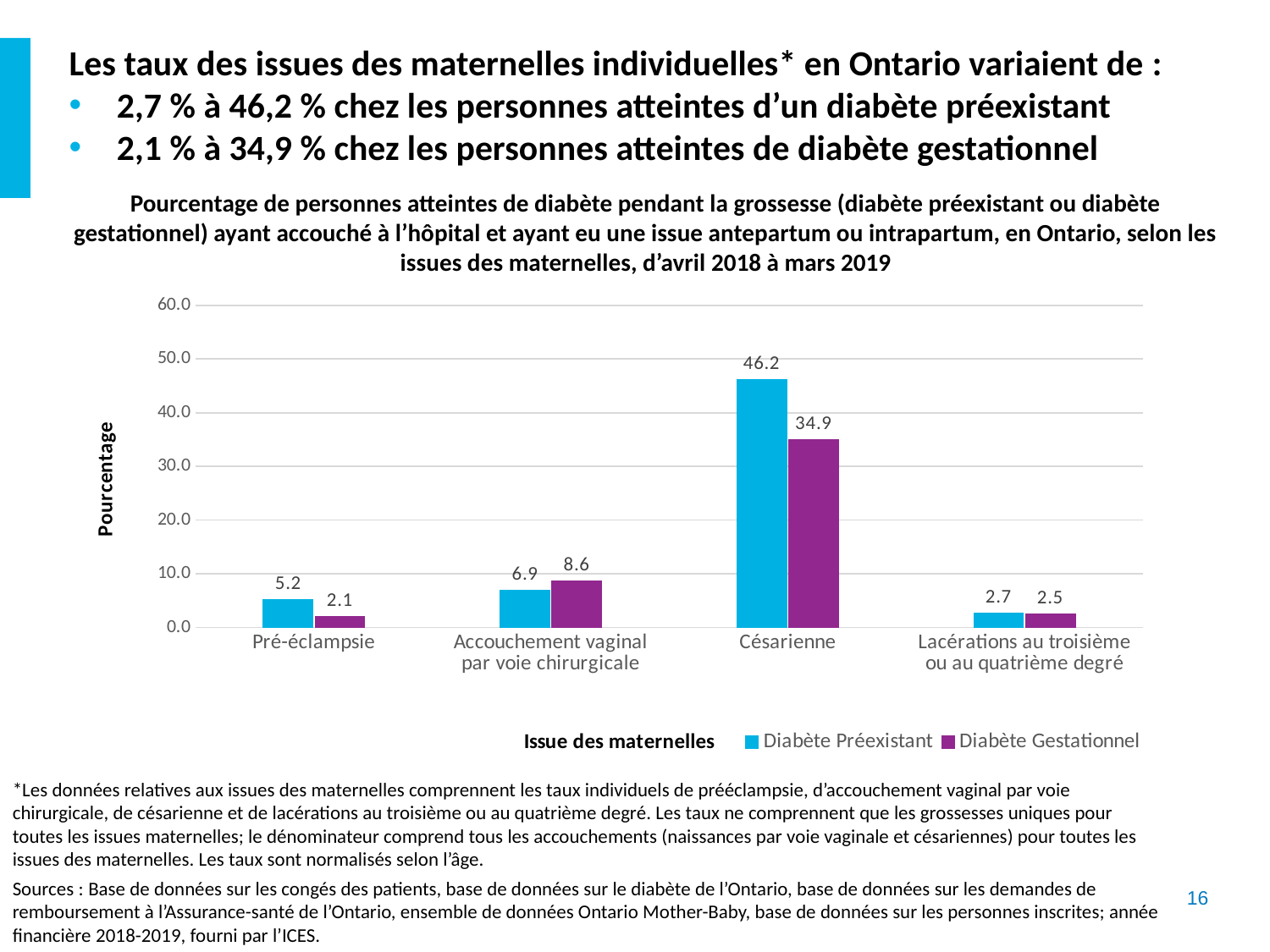

Les taux des issues des maternelles individuelles* en Ontario variaient de :
2,7 % à 46,2 % chez les personnes atteintes d’un diabète préexistant
2,1 % à 34,9 % chez les personnes atteintes de diabète gestationnel
Pourcentage de personnes atteintes de diabète pendant la grossesse (diabète préexistant ou diabète gestationnel) ayant accouché à l’hôpital et ayant eu une issue antepartum ou intrapartum, en Ontario, selon les issues des maternelles, d’avril 2018 à mars 2019

### Chart

| Category | Diabète Préexistant | Diabète Gestationnel |
|---|---|---|
| Pré-éclampsie | 5.2 | 2.06 |
| Accouchement vaginal par voie chirurgicale | 6.91 | 8.64 |
| Césarienne | 46.17 | 34.94 |
| Lacérations au troisième ou au quatrième degré | 2.71 | 2.52 |
*Les données relatives aux issues des maternelles comprennent les taux individuels de prééclampsie, d’accouchement vaginal par voie chirurgicale, de césarienne et de lacérations au troisième ou au quatrième degré. Les taux ne comprennent que les grossesses uniques pour toutes les issues maternelles; le dénominateur comprend tous les accouchements (naissances par voie vaginale et césariennes) pour toutes les issues des maternelles. Les taux sont normalisés selon l’âge.
Sources : Base de données sur les congés des patients, base de données sur le diabète de l’Ontario, base de données sur les demandes de remboursement à l’Assurance-santé de l’Ontario, ensemble de données Ontario Mother-Baby, base de données sur les personnes inscrites; année financière 2018-2019, fourni par l’ICES.